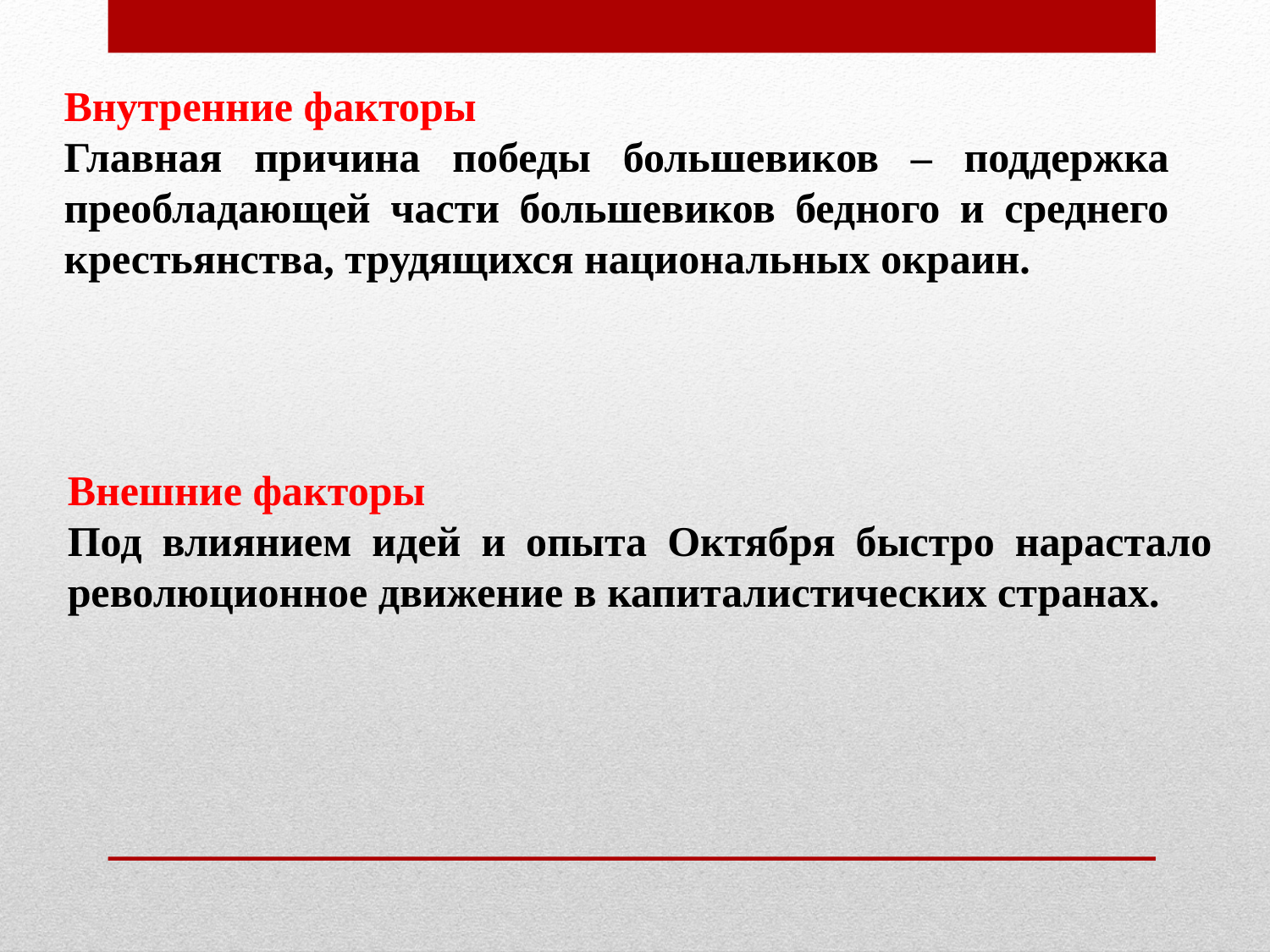

Внутренние факторы
Главная причина победы большевиков – поддержка преобладающей части большевиков бедного и среднего крестьянства, трудящихся национальных окраин.
Внешние факторы
Под влиянием идей и опыта Октября быстро нарастало революционное движение в капиталистических странах.